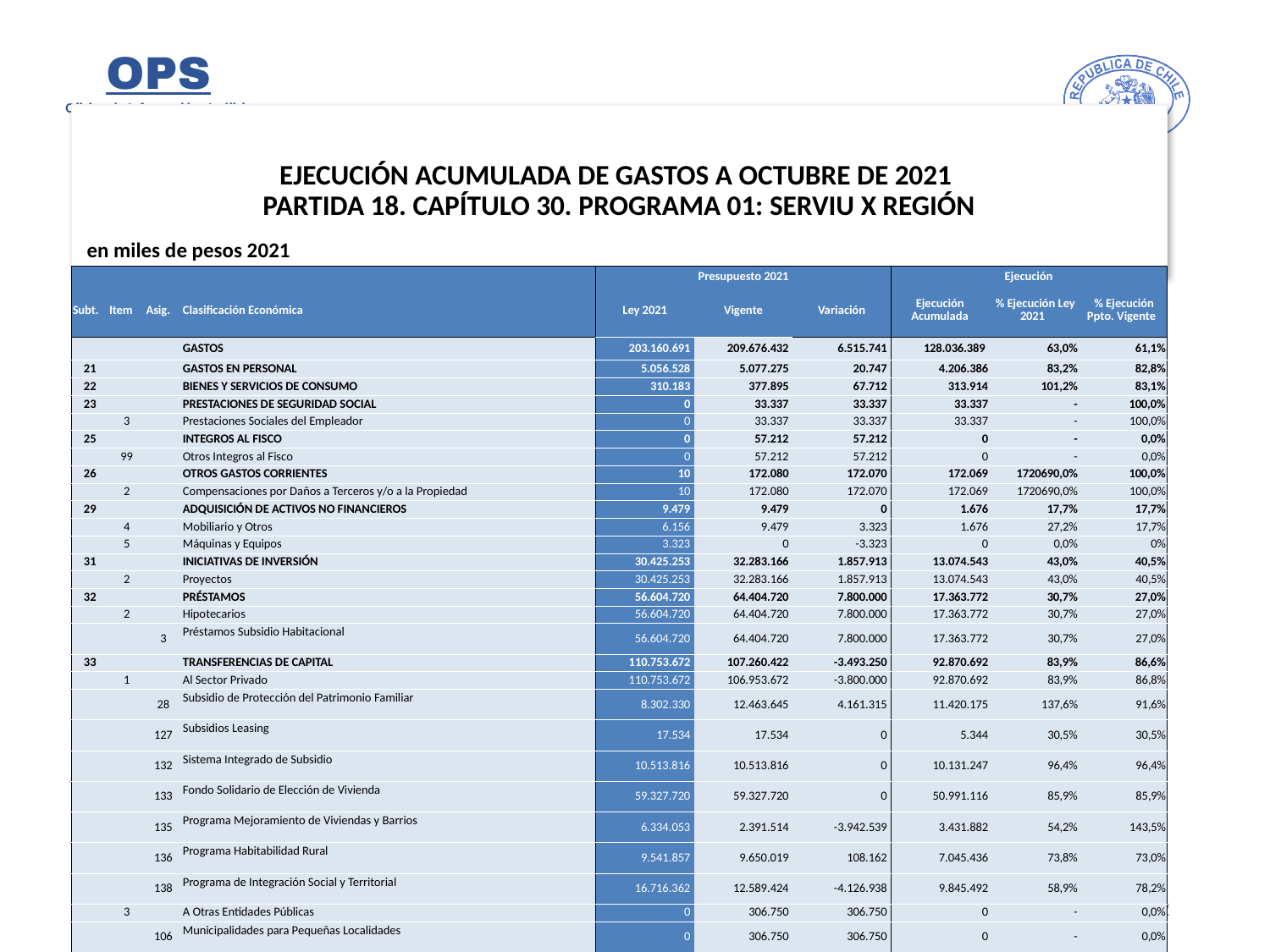

# EJECUCIÓN ACUMULADA DE GASTOS A OCTUBRE DE 2021 PARTIDA 18. CAPÍTULO 30. PROGRAMA 01: SERVIU X REGIÓN
en miles de pesos 2021
|  |  |  |  | Presupuesto 2021 |  |  | Ejecución |  |  |
| --- | --- | --- | --- | --- | --- | --- | --- | --- | --- |
| Subt. | Item | Asig. | Clasificación Económica | Ley 2021 | Vigente | Variación | Ejecución Acumulada | % Ejecución Ley 2021 | % Ejecución Ppto. Vigente |
|  |  |  | GASTOS | 203.160.691 | 209.676.432 | 6.515.741 | 128.036.389 | 63,0% | 61,1% |
| 21 |  |  | GASTOS EN PERSONAL | 5.056.528 | 5.077.275 | 20.747 | 4.206.386 | 83,2% | 82,8% |
| 22 |  |  | BIENES Y SERVICIOS DE CONSUMO | 310.183 | 377.895 | 67.712 | 313.914 | 101,2% | 83,1% |
| 23 |  |  | PRESTACIONES DE SEGURIDAD SOCIAL | 0 | 33.337 | 33.337 | 33.337 | - | 100,0% |
|  | 3 |  | Prestaciones Sociales del Empleador | 0 | 33.337 | 33.337 | 33.337 | - | 100,0% |
| 25 |  |  | INTEGROS AL FISCO | 0 | 57.212 | 57.212 | 0 | - | 0,0% |
|  | 99 |  | Otros Integros al Fisco | 0 | 57.212 | 57.212 | 0 | - | 0,0% |
| 26 |  |  | OTROS GASTOS CORRIENTES | 10 | 172.080 | 172.070 | 172.069 | 1720690,0% | 100,0% |
|  | 2 |  | Compensaciones por Daños a Terceros y/o a la Propiedad | 10 | 172.080 | 172.070 | 172.069 | 1720690,0% | 100,0% |
| 29 |  |  | ADQUISICIÓN DE ACTIVOS NO FINANCIEROS | 9.479 | 9.479 | 0 | 1.676 | 17,7% | 17,7% |
|  | 4 |  | Mobiliario y Otros | 6.156 | 9.479 | 3.323 | 1.676 | 27,2% | 17,7% |
|  | 5 |  | Máquinas y Equipos | 3.323 | 0 | -3.323 | 0 | 0,0% | 0% |
| 31 |  |  | INICIATIVAS DE INVERSIÓN | 30.425.253 | 32.283.166 | 1.857.913 | 13.074.543 | 43,0% | 40,5% |
|  | 2 |  | Proyectos | 30.425.253 | 32.283.166 | 1.857.913 | 13.074.543 | 43,0% | 40,5% |
| 32 |  |  | PRÉSTAMOS | 56.604.720 | 64.404.720 | 7.800.000 | 17.363.772 | 30,7% | 27,0% |
|  | 2 |  | Hipotecarios | 56.604.720 | 64.404.720 | 7.800.000 | 17.363.772 | 30,7% | 27,0% |
|  |  | 3 | Préstamos Subsidio Habitacional | 56.604.720 | 64.404.720 | 7.800.000 | 17.363.772 | 30,7% | 27,0% |
| 33 |  |  | TRANSFERENCIAS DE CAPITAL | 110.753.672 | 107.260.422 | -3.493.250 | 92.870.692 | 83,9% | 86,6% |
|  | 1 |  | Al Sector Privado | 110.753.672 | 106.953.672 | -3.800.000 | 92.870.692 | 83,9% | 86,8% |
|  |  | 28 | Subsidio de Protección del Patrimonio Familiar | 8.302.330 | 12.463.645 | 4.161.315 | 11.420.175 | 137,6% | 91,6% |
|  |  | 127 | Subsidios Leasing | 17.534 | 17.534 | 0 | 5.344 | 30,5% | 30,5% |
|  |  | 132 | Sistema Integrado de Subsidio | 10.513.816 | 10.513.816 | 0 | 10.131.247 | 96,4% | 96,4% |
|  |  | 133 | Fondo Solidario de Elección de Vivienda | 59.327.720 | 59.327.720 | 0 | 50.991.116 | 85,9% | 85,9% |
|  |  | 135 | Programa Mejoramiento de Viviendas y Barrios | 6.334.053 | 2.391.514 | -3.942.539 | 3.431.882 | 54,2% | 143,5% |
|  |  | 136 | Programa Habitabilidad Rural | 9.541.857 | 9.650.019 | 108.162 | 7.045.436 | 73,8% | 73,0% |
|  |  | 138 | Programa de Integración Social y Territorial | 16.716.362 | 12.589.424 | -4.126.938 | 9.845.492 | 58,9% | 78,2% |
|  | 3 |  | A Otras Entidades Públicas | 0 | 306.750 | 306.750 | 0 | - | 0,0% |
|  |  | 106 | Municipalidades para Pequeñas Localidades | 0 | 306.750 | 306.750 | 0 | - | 0,0% |
| 34 |  |  | SERVICIO DE LA DEUDA | 846 | 846 | 0 | 0 | 0,0% | 0,0% |
|  | 7 |  | Deuda Flotante | 846 | 846 | 0 | 0 | 0,0% | 0,0% |
32